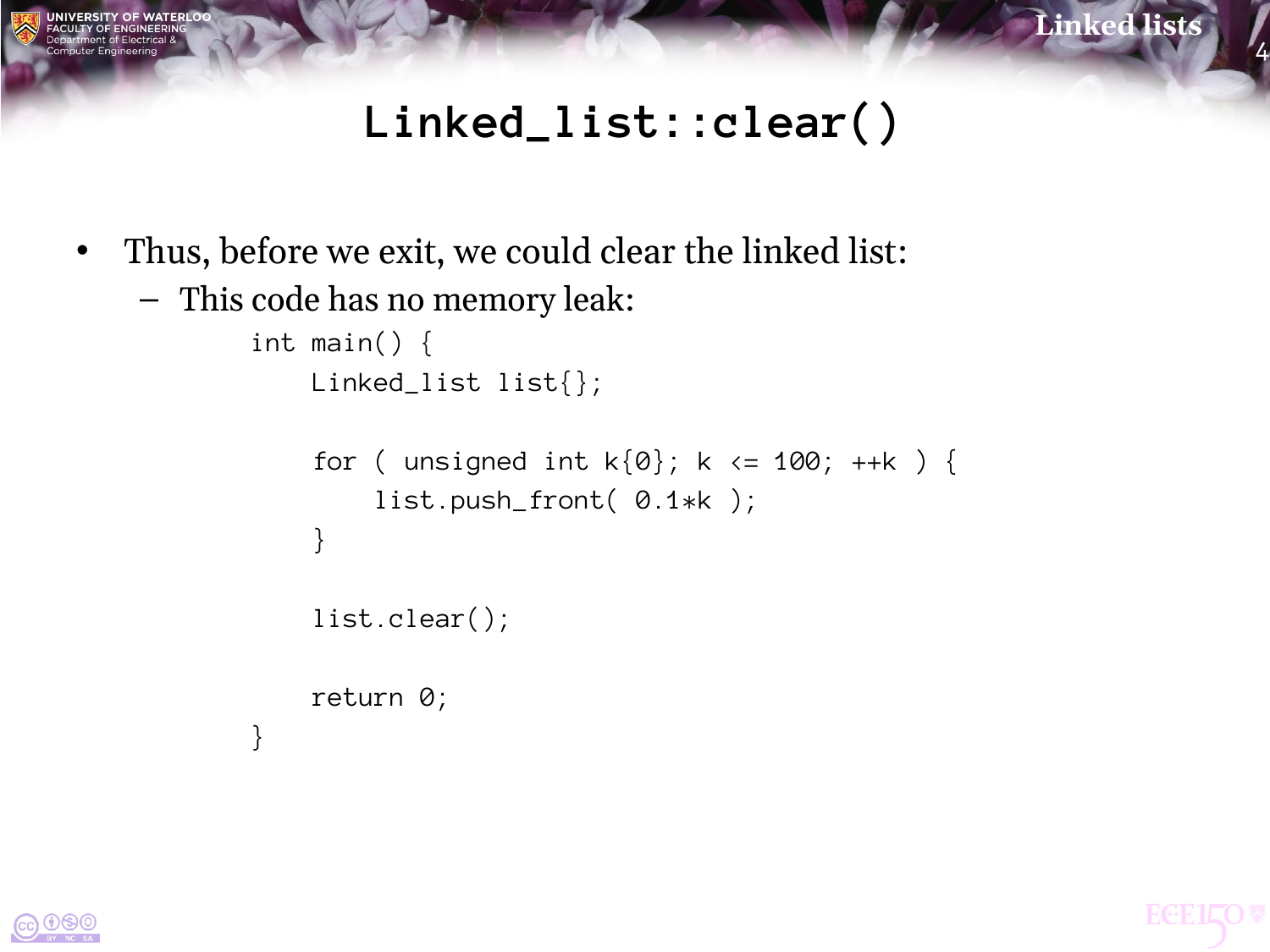

# Linked_list::clear()
Thus, before we exit, we could clear the linked list:
This code has no memory leak:
int main() {
    Linked_list list{};

    for ( unsigned int k{0}; k <= 100; ++k ) {
        list.push_front( 0.1*k );
    }

    list.clear();

    return 0;
}